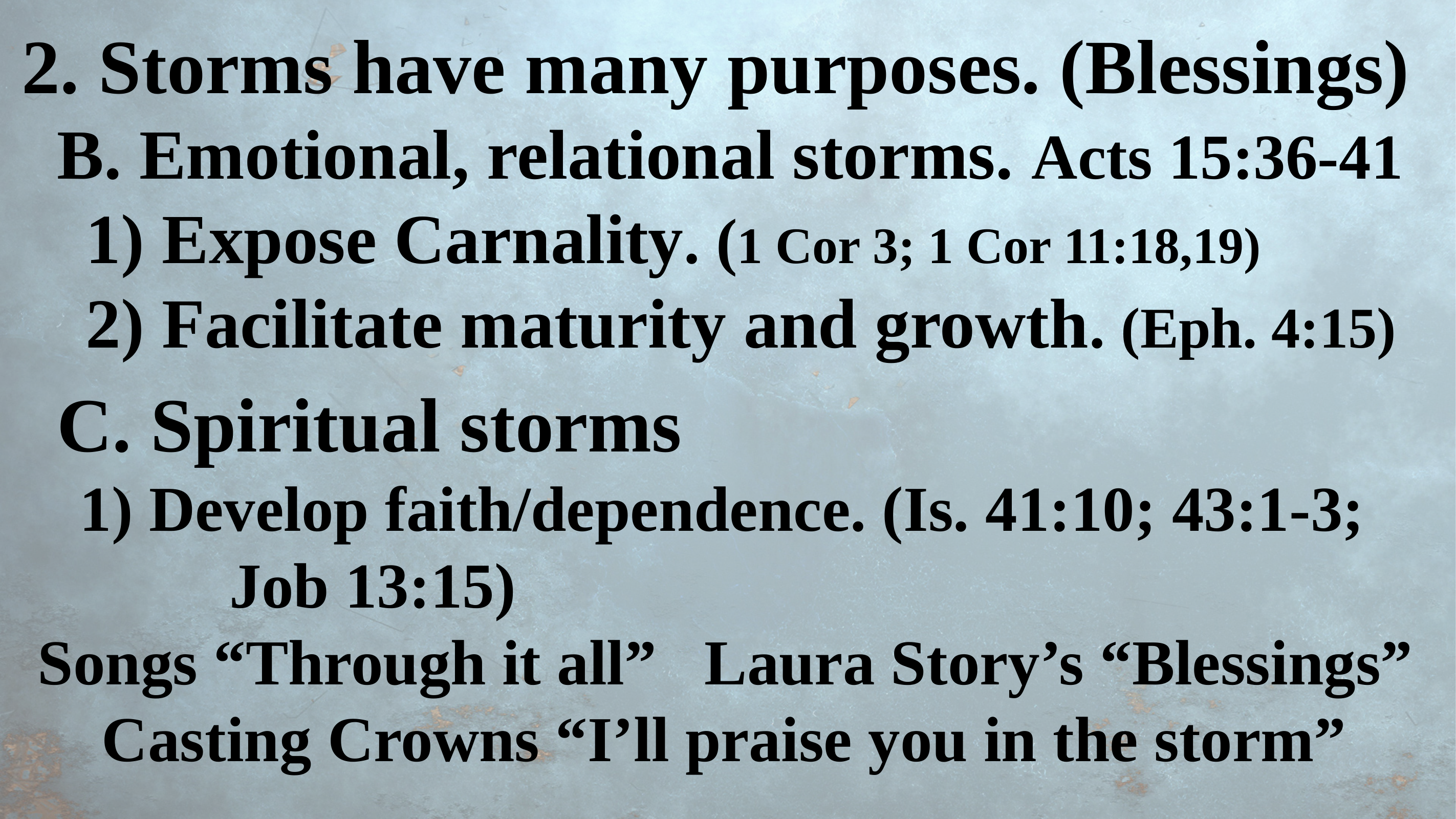

2. Storms have many purposes. (Blessings)
  B. Emotional, relational storms. Acts 15:36-41
    1) Expose Carnality. (1 Cor 3; 1 Cor 11:18,19)
    2) Facilitate maturity and growth. (Eph. 4:15)
  C. Spiritual storms
    1) Develop faith/dependence. (Is. 41:10; 43:1-3;
             Job 13:15)
 Songs “Through it all”   Laura Story’s “Blessings”
     Casting Crowns “I’ll praise you in the storm”